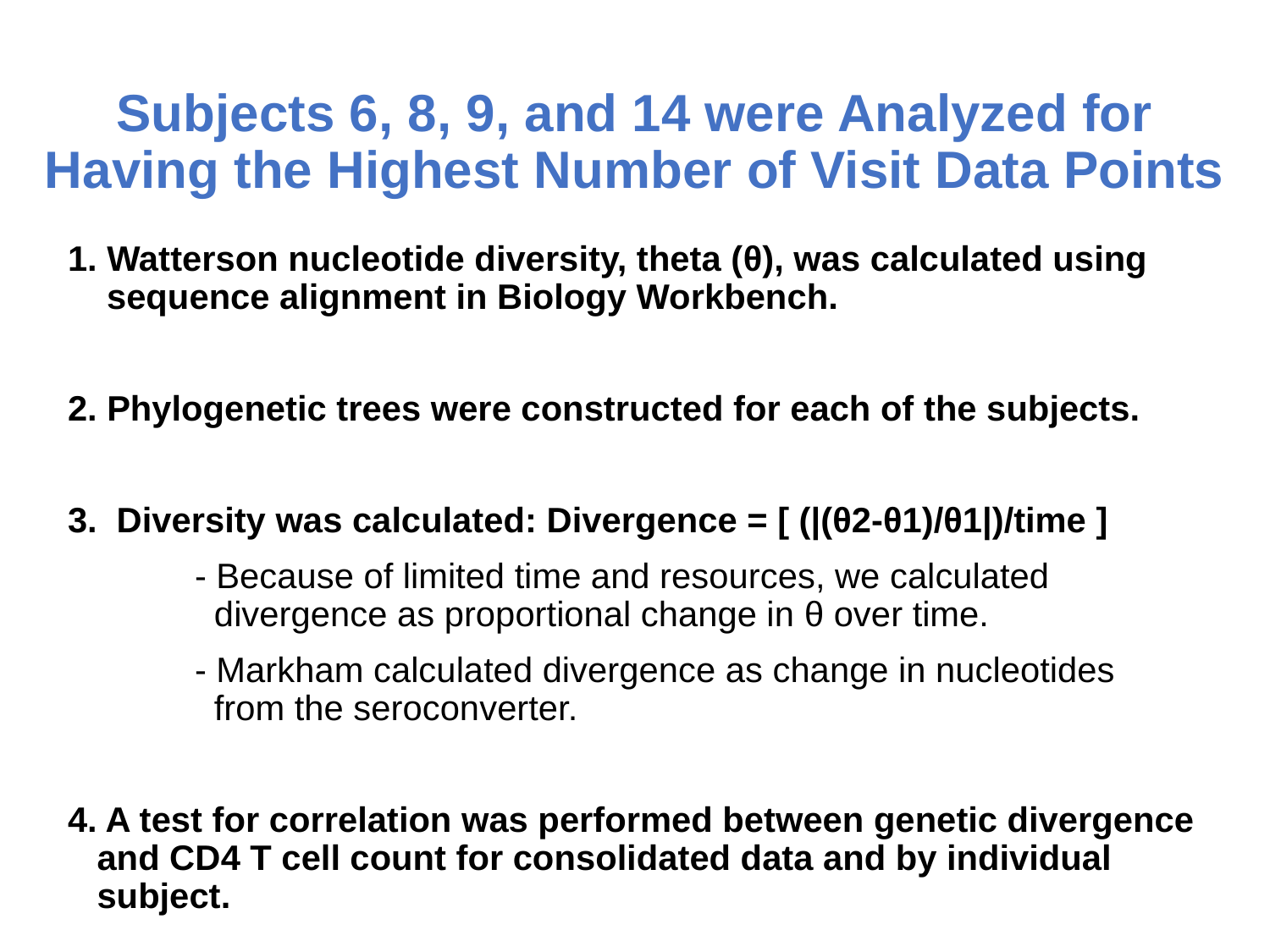

# Subjects 6, 8, 9, and 14 were Analyzed for Having the Highest Number of Visit Data Points
1. Watterson nucleotide diversity, theta (θ), was calculated using
    sequence alignment in Biology Workbench.

2. Phylogenetic trees were constructed for each of the subjects.

3.  Diversity was calculated: Divergence = [ (|(θ2-θ1)/θ1|)/time ]
	- Because of limited time and resources, we calculated 	 	  divergence as proportional change in θ over time.
	- Markham calculated divergence as change in nucleotides 	  from the seroconverter.

4. A test for correlation was performed between genetic divergence
   and CD4 T cell count for consolidated data and by individual
   subject.